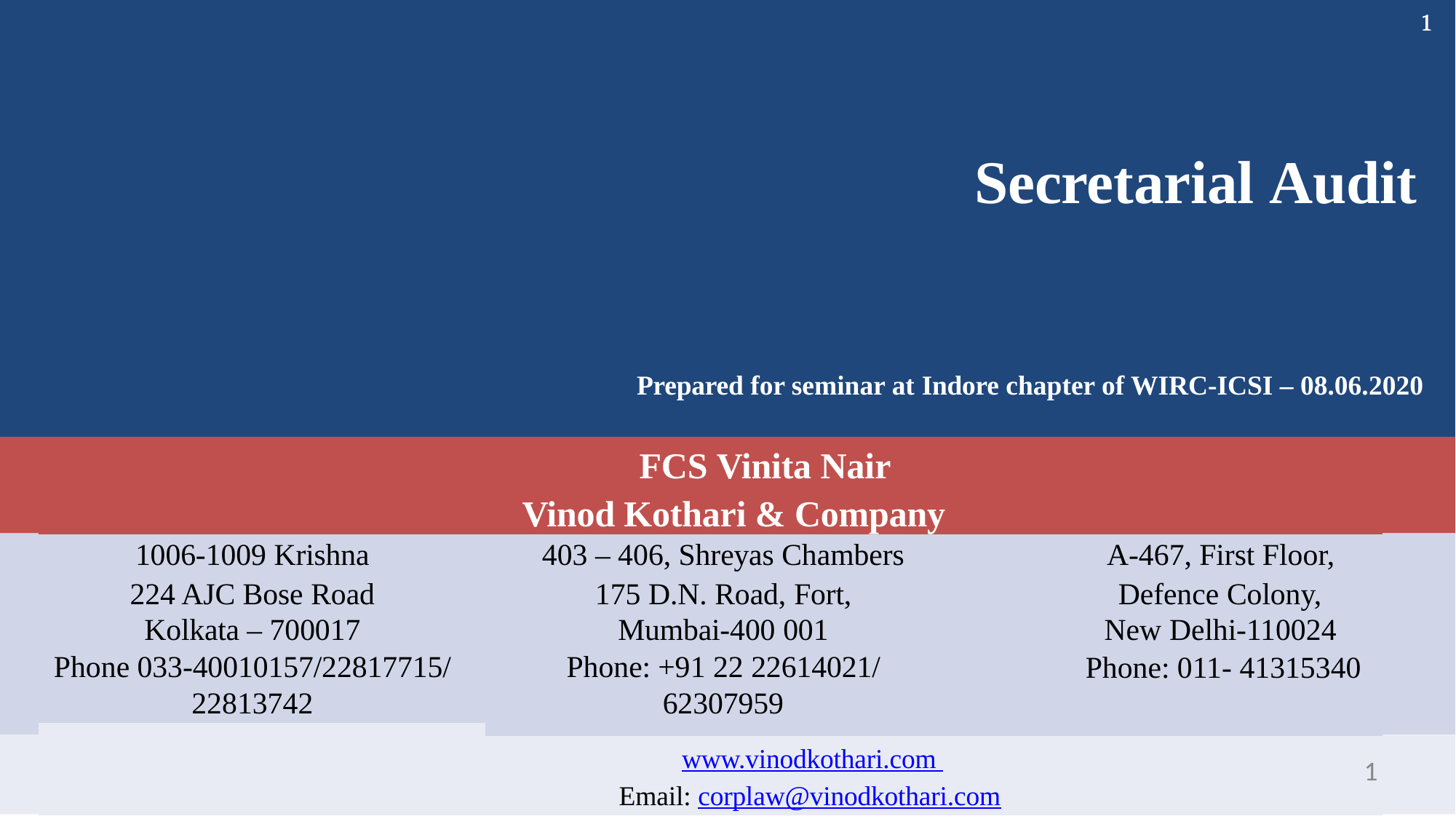

1
# Secretarial Audit
Prepared for seminar at Indore chapter of WIRC-ICSI – 08.06.2020

|  | FCS Vinita Nair Vinod Kothari & Company |  |
| --- | --- | --- |
| 1006-1009 Krishna | 403 – 406, Shreyas Chambers | A-467, First Floor, |
| 224 AJC Bose Road | 175 D.N. Road, Fort, | Defence Colony, |
| Kolkata – 700017 | Mumbai-400 001 | New Delhi-110024 |
| Phone 033-40010157/22817715/ | Phone: +91 22 22614021/ | Phone: 011- 41315340 |
| 22813742 | 62307959 |  |
|  |  |  |
|  | www.vinodkothari.com Email: corplaw@vinodkothari.com | 1 |